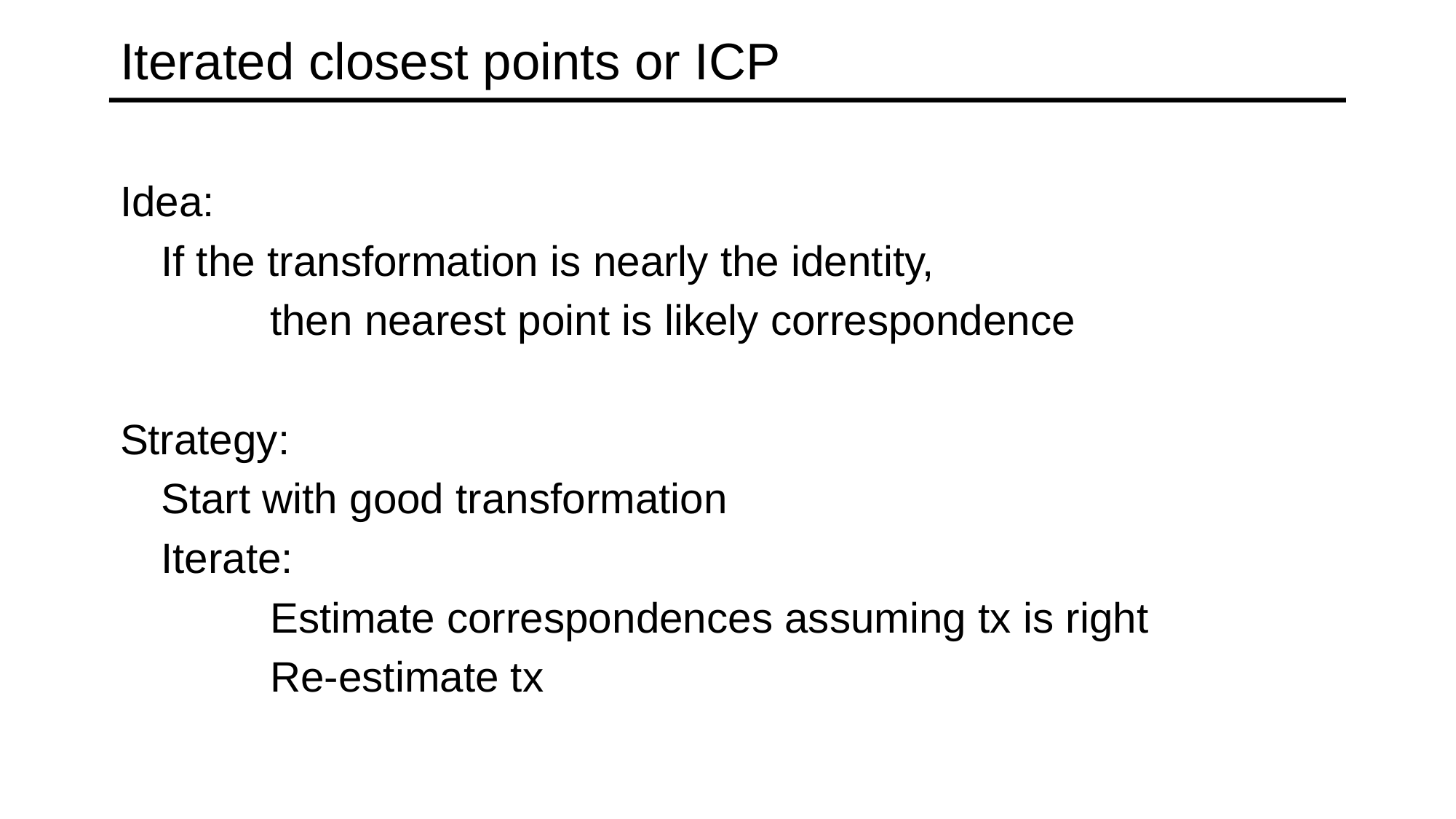

# Iterated closest points or ICP

Idea:
	If the transformation is nearly the identity,
		then nearest point is likely correspondence

Strategy:
	Start with good transformation
	Iterate:
		Estimate correspondences assuming tx is right
		Re-estimate tx